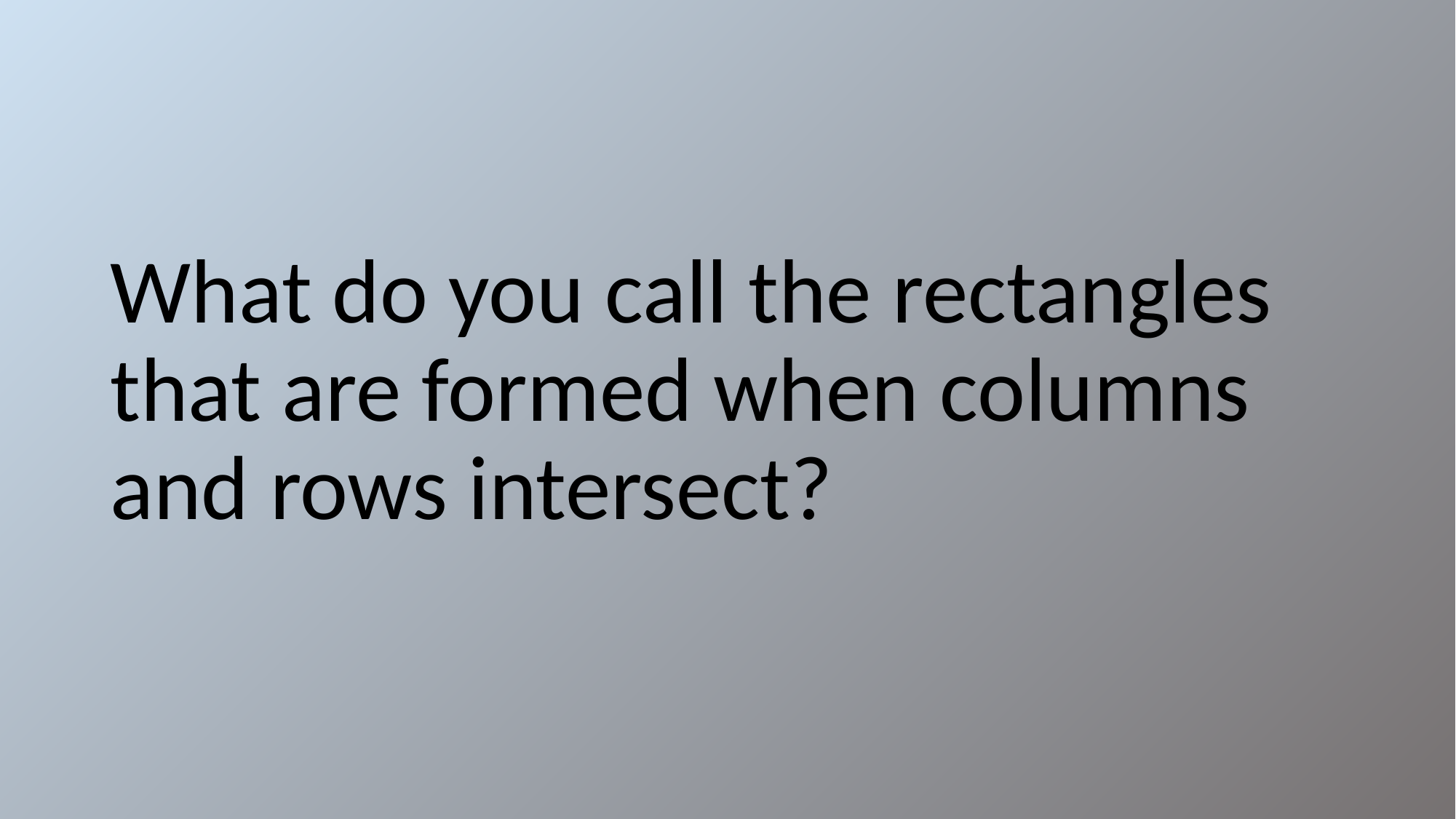

# What do you call the rectangles that are formed when columns and rows intersect?